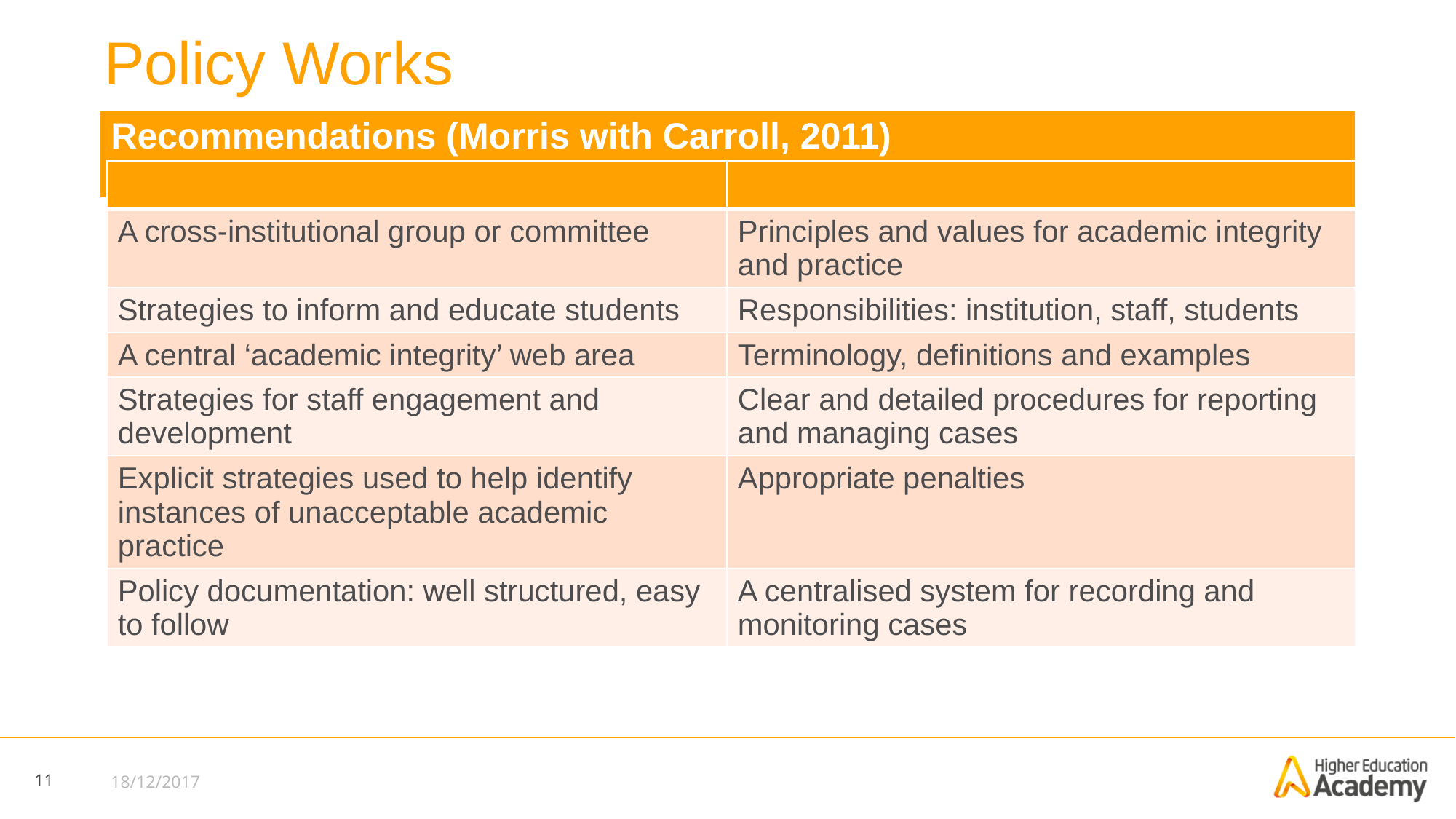

# Policy Works
| Recommendations (Morris with Carroll, 2011) |
| --- |
|  |  |
| --- | --- |
| A cross-institutional group or committee | Principles and values for academic integrity and practice |
| Strategies to inform and educate students | Responsibilities: institution, staff, students |
| A central ‘academic integrity’ web area | Terminology, definitions and examples |
| Strategies for staff engagement and development | Clear and detailed procedures for reporting and managing cases |
| Explicit strategies used to help identify instances of unacceptable academic practice | Appropriate penalties |
| Policy documentation: well structured, easy to follow | A centralised system for recording and monitoring cases |
11
18/12/2017